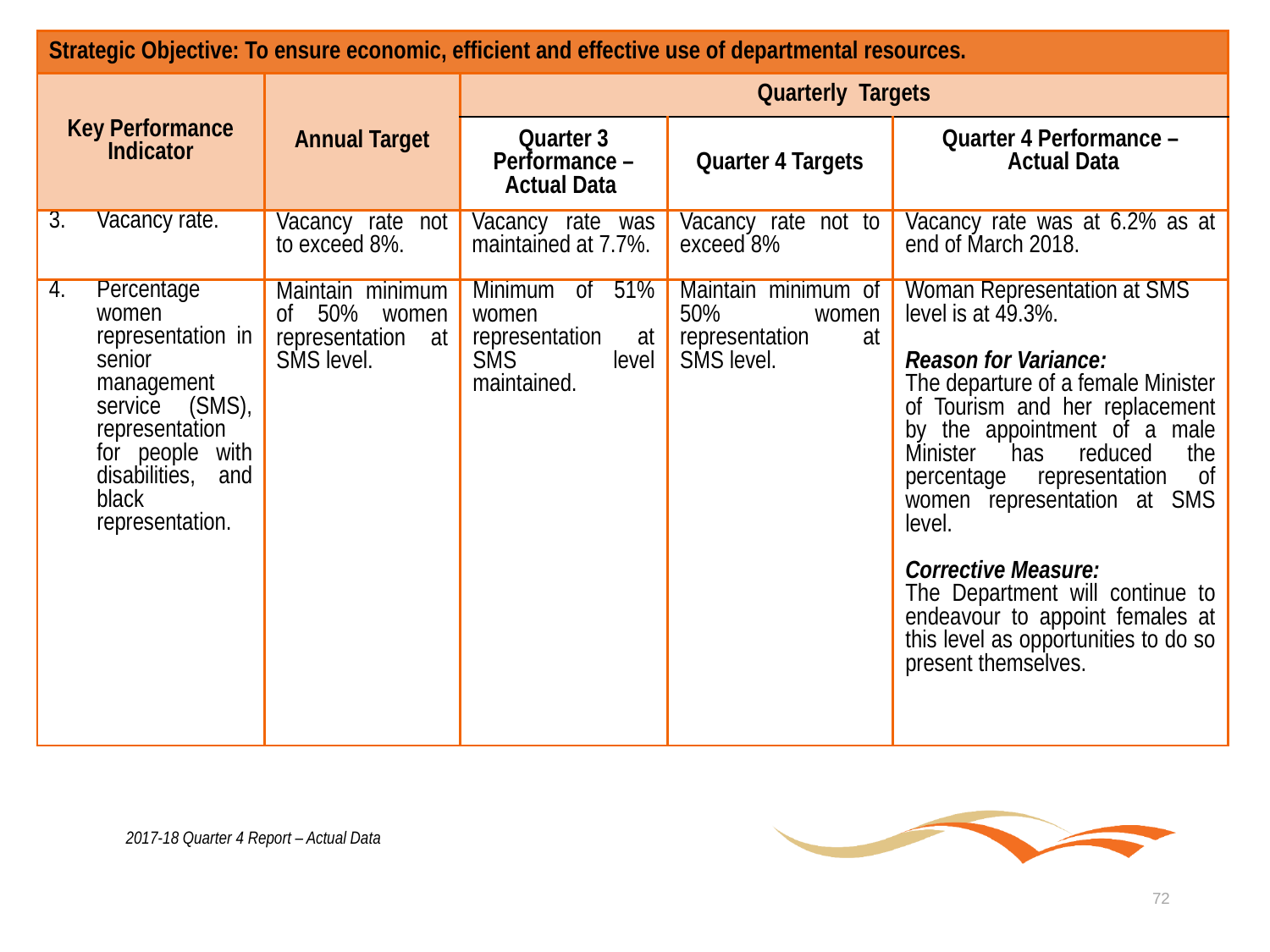

| Strategic Objective: To ensure economic, efficient and effective use of departmental resources. |  |  |  |  |
| --- | --- | --- | --- | --- |
| Key Performance Indicator | Annual Target | Quarterly Targets |  |  |
|  |  | Quarter 3 Performance – Actual Data | Quarter 4 Targets | Quarter 4 Performance – Actual Data |
| Vacancy rate. | Vacancy rate not to exceed 8%. | Vacancy rate was maintained at 7.7%. | Vacancy rate not to exceed 8% | Vacancy rate was at 6.2% as at end of March 2018. |
| Percentage women representation in senior management service (SMS), representation for people with disabilities, and black representation. | Maintain minimum of 50% women representation at SMS level. | Minimum of 51% women representation at SMS level maintained. | Maintain minimum of 50% women representation at SMS level. | Woman Representation at SMS level is at 49.3%. Reason for Variance: The departure of a female Minister of Tourism and her replacement by the appointment of a male Minister has reduced the percentage representation of women representation at SMS level. Corrective Measure: The Department will continue to endeavour to appoint females at this level as opportunities to do so present themselves. |

2017-18 Quarter 4 Report – Actual Data
72